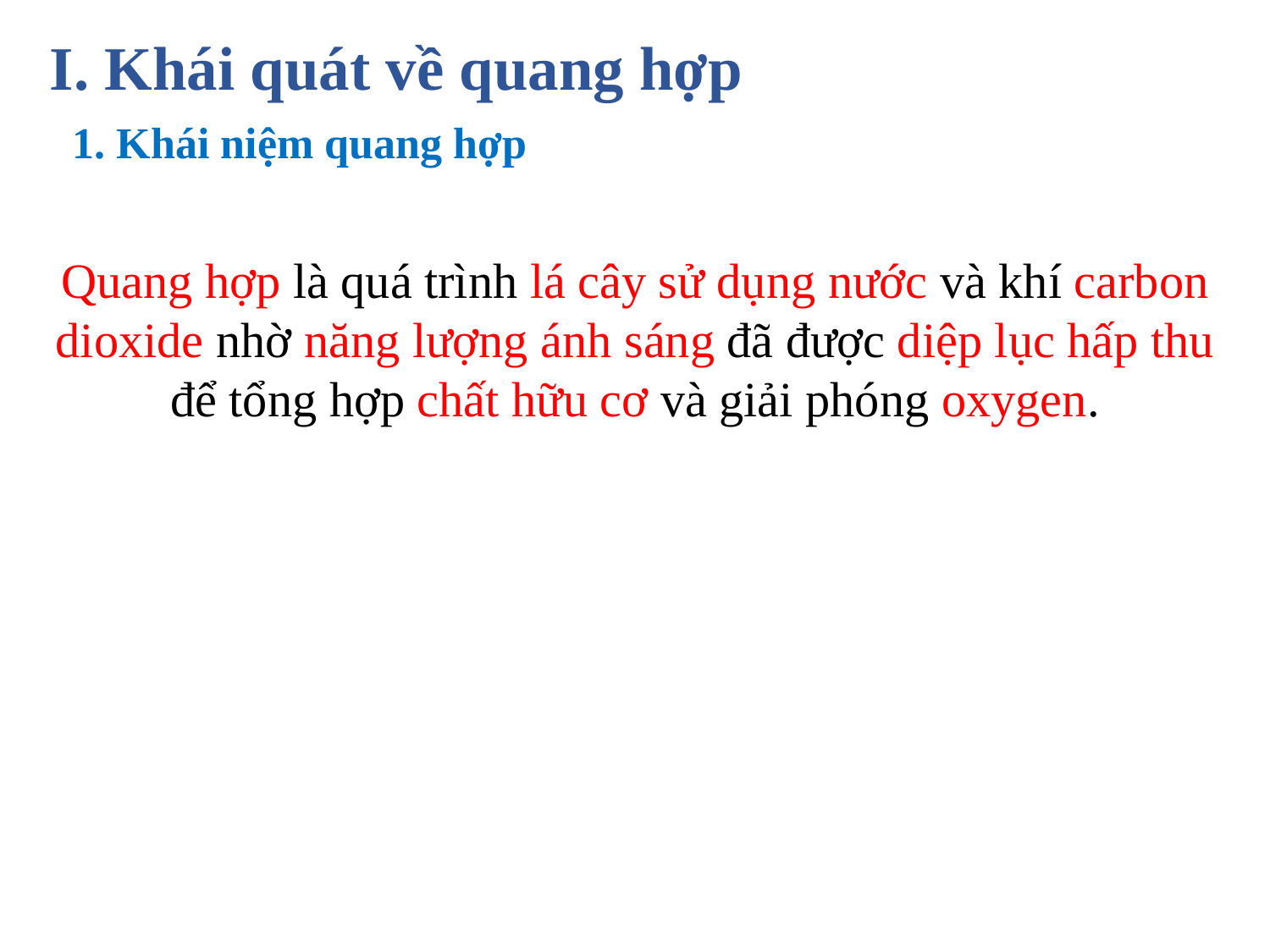

# I. Khái quát về quang hợp
1. Khái niệm quang hợp
Quang hợp là quá trình lá cây sử dụng nước và khí carbon dioxide nhờ năng lượng ánh sáng đã được diệp lục hấp thu để tổng hợp chất hữu cơ và giải phóng oxygen.